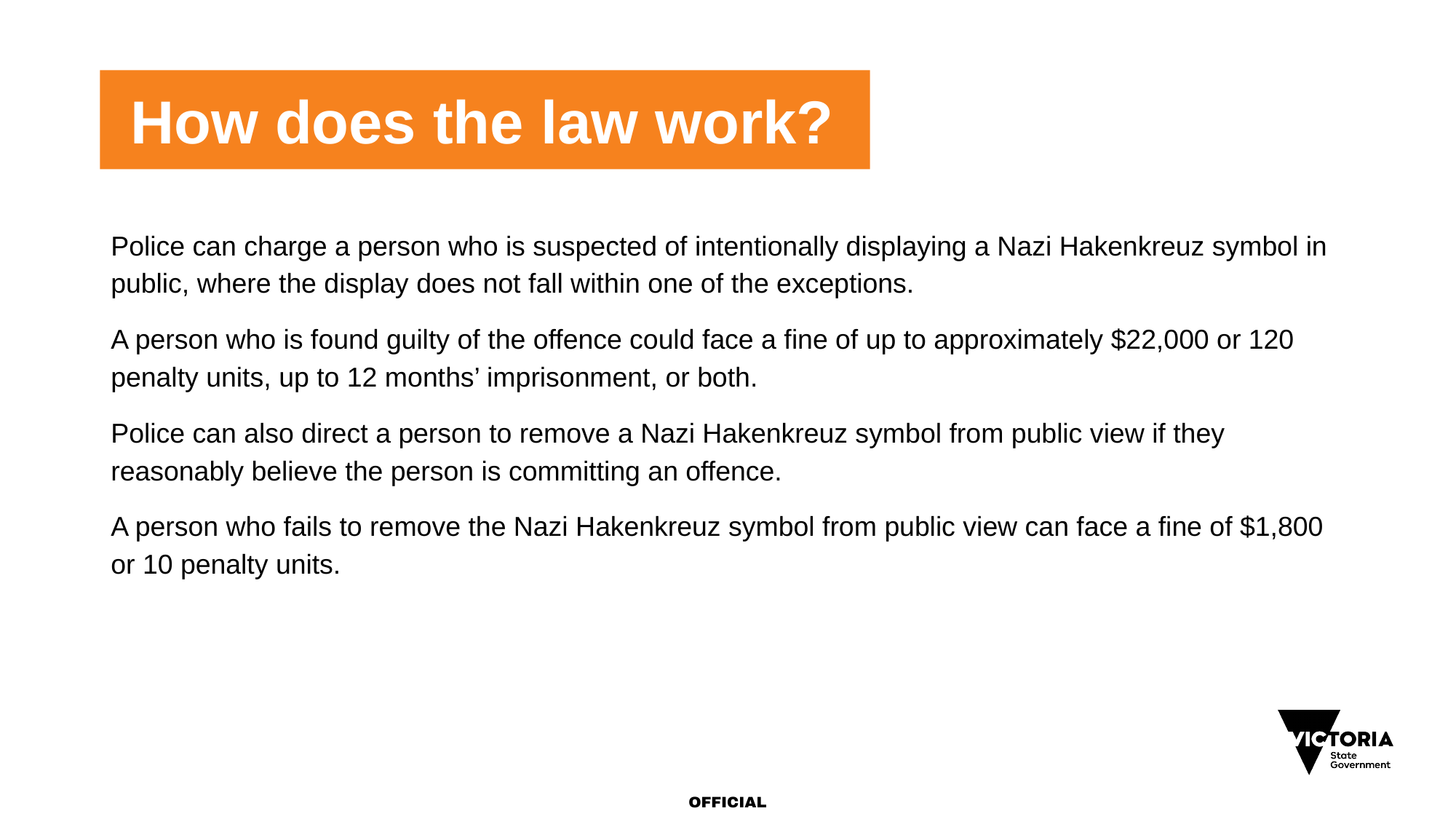

How does the law work?

Police can charge a person who is suspected of intentionally displaying a Nazi Hakenkreuz symbol in public, where the display does not fall within one of the exceptions.
A person who is found guilty of the offence could face a fine of up to approximately $22,000 or 120 penalty units, up to 12 months’ imprisonment, or both.
Police can also direct a person to remove a Nazi Hakenkreuz symbol from public view if they reasonably believe the person is committing an offence.
A person who fails to remove the Nazi Hakenkreuz symbol from public view can face a fine of $1,800 or 10 penalty units.